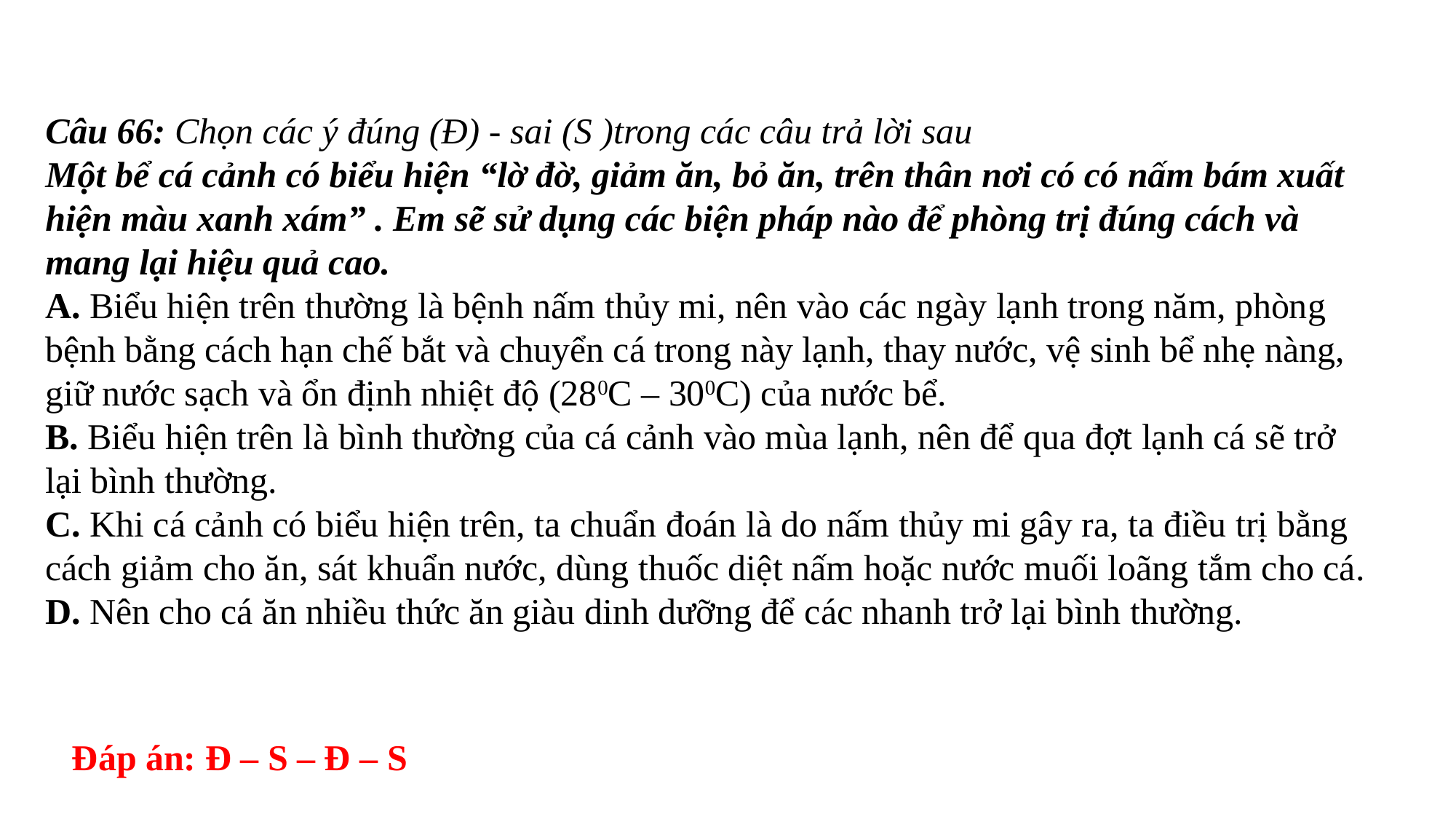

Câu 66: Chọn các ý đúng (Đ) - sai (S )trong các câu trả lời sau
Một bể cá cảnh có biểu hiện “lờ đờ, giảm ăn, bỏ ăn, trên thân nơi có có nấm bám xuất hiện màu xanh xám” . Em sẽ sử dụng các biện pháp nào để phòng trị đúng cách và mang lại hiệu quả cao.
A. Biểu hiện trên thường là bệnh nấm thủy mi, nên vào các ngày lạnh trong năm, phòng bệnh bằng cách hạn chế bắt và chuyển cá trong này lạnh, thay nước, vệ sinh bể nhẹ nàng, giữ nước sạch và ổn định nhiệt độ (280C – 300C) của nước bể.
B. Biểu hiện trên là bình thường của cá cảnh vào mùa lạnh, nên để qua đợt lạnh cá sẽ trở lại bình thường.
C. Khi cá cảnh có biểu hiện trên, ta chuẩn đoán là do nấm thủy mi gây ra, ta điều trị bằng cách giảm cho ăn, sát khuẩn nước, dùng thuốc diệt nấm hoặc nước muối loãng tắm cho cá.
D. Nên cho cá ăn nhiều thức ăn giàu dinh dưỡng để các nhanh trở lại bình thường.
Đáp án: Đ – S – Đ – S